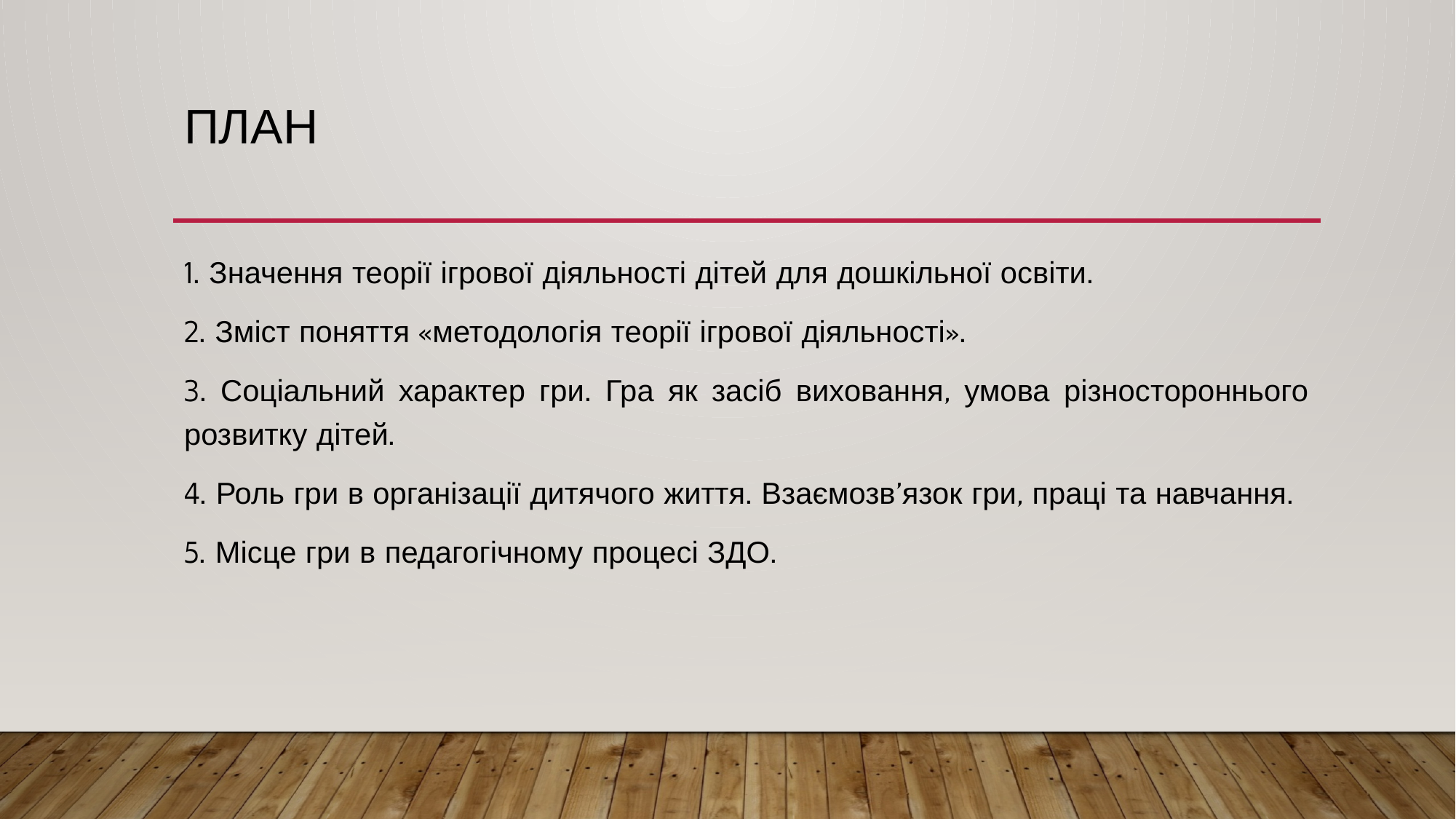

# План
1. Значення теорії ігрової діяльності дітей для дошкільної освіти.
2. Зміст поняття «методологія теорії ігрової діяльності».
3. Соціальний характер гри. Гра як засіб виховання, умова різностороннього розвитку дітей.
4. Роль гри в організації дитячого життя. Взаємозв’язок гри, праці та навчання.
5. Місце гри в педагогічному процесі ЗДО.